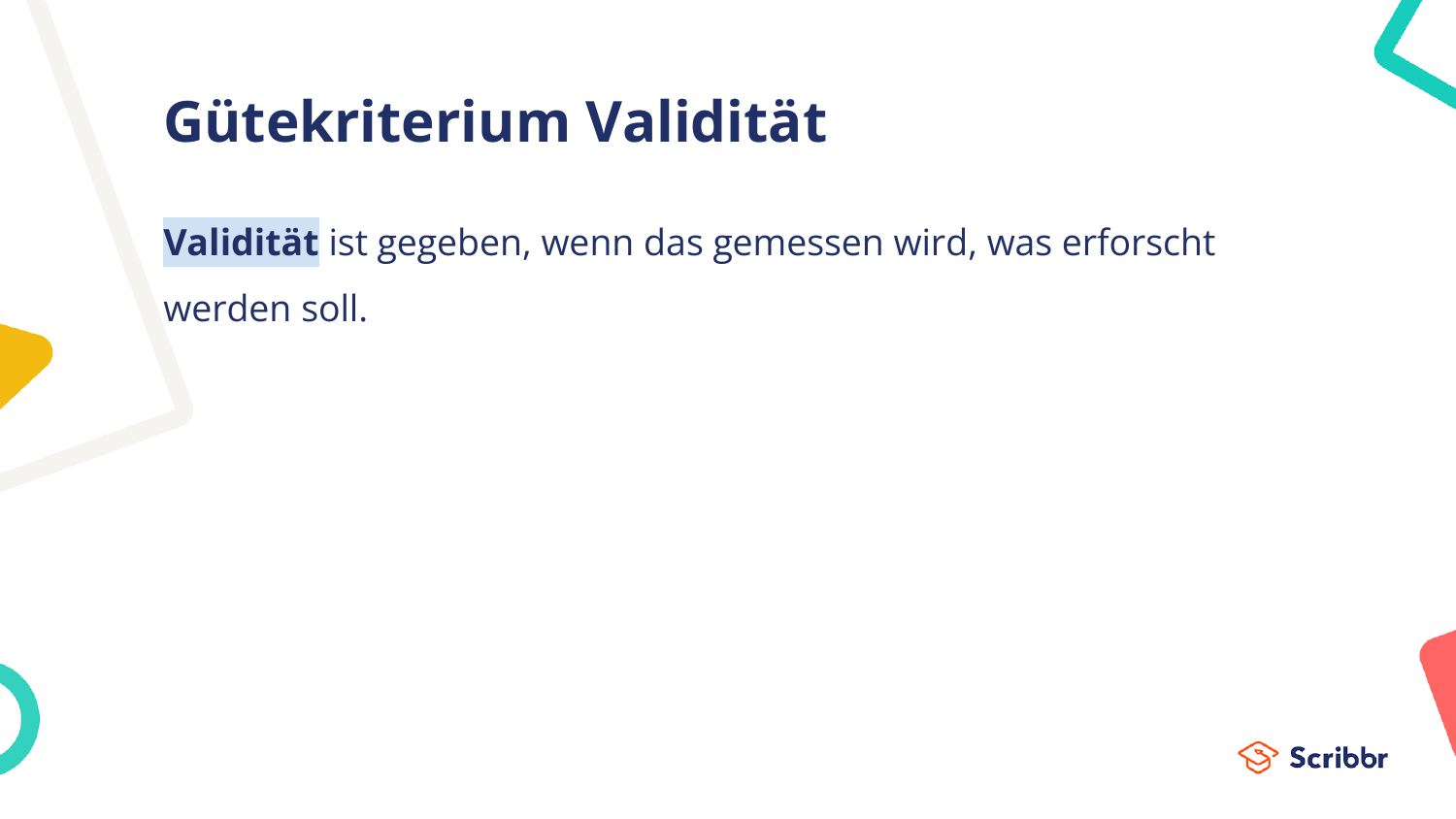

# Gütekriterium Validität
Validität ist gegeben, wenn das gemessen wird, was erforscht werden soll.